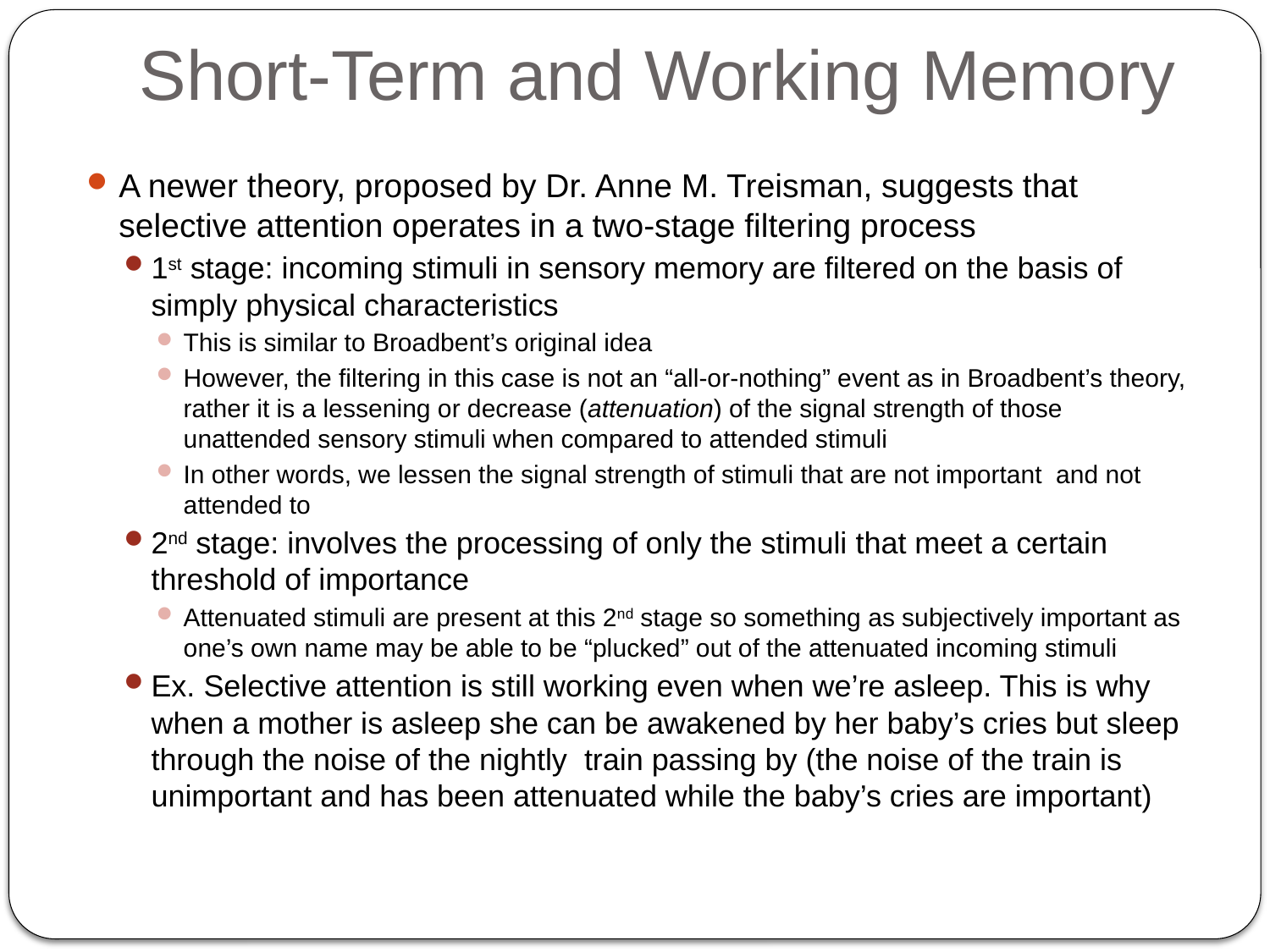

# Short-Term and Working Memory
A newer theory, proposed by Dr. Anne M. Treisman, suggests that selective attention operates in a two-stage filtering process
1st stage: incoming stimuli in sensory memory are filtered on the basis of simply physical characteristics
This is similar to Broadbent’s original idea
However, the filtering in this case is not an “all-or-nothing” event as in Broadbent’s theory, rather it is a lessening or decrease (attenuation) of the signal strength of those unattended sensory stimuli when compared to attended stimuli
In other words, we lessen the signal strength of stimuli that are not important  and not attended to
2nd stage: involves the processing of only the stimuli that meet a certain threshold of importance
Attenuated stimuli are present at this 2nd stage so something as subjectively important as one’s own name may be able to be “plucked” out of the attenuated incoming stimuli
Ex. Selective attention is still working even when we’re asleep. This is why when a mother is asleep she can be awakened by her baby’s cries but sleep through the noise of the nightly  train passing by (the noise of the train is unimportant and has been attenuated while the baby’s cries are important)